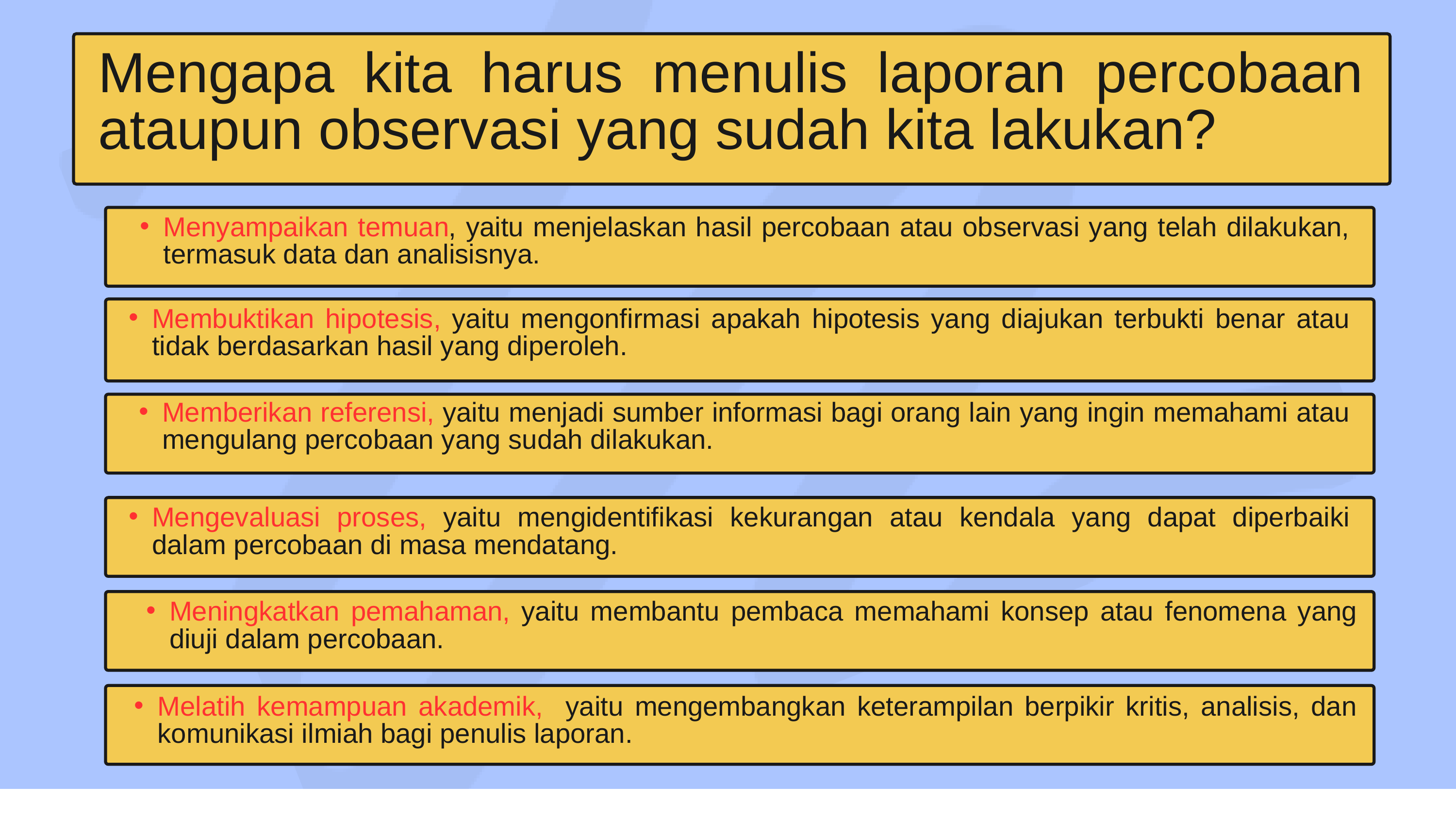

Mengapa kita harus menulis laporan percobaan ataupun observasi yang sudah kita lakukan?

Menyampaikan temuan, yaitu menjelaskan hasil percobaan atau observasi yang telah dilakukan, termasuk data dan analisisnya.

Membuktikan hipotesis, yaitu mengonfirmasi apakah hipotesis yang diajukan terbukti benar atau tidak berdasarkan hasil yang diperoleh.

Memberikan referensi, yaitu menjadi sumber informasi bagi orang lain yang ingin memahami atau mengulang percobaan yang sudah dilakukan.

Mengevaluasi proses, yaitu mengidentifikasi kekurangan atau kendala yang dapat diperbaiki dalam percobaan di masa mendatang.

Meningkatkan pemahaman, yaitu membantu pembaca memahami konsep atau fenomena yang diuji dalam percobaan.

Melatih kemampuan akademik,  yaitu mengembangkan keterampilan berpikir kritis, analisis, dan komunikasi ilmiah bagi penulis laporan.